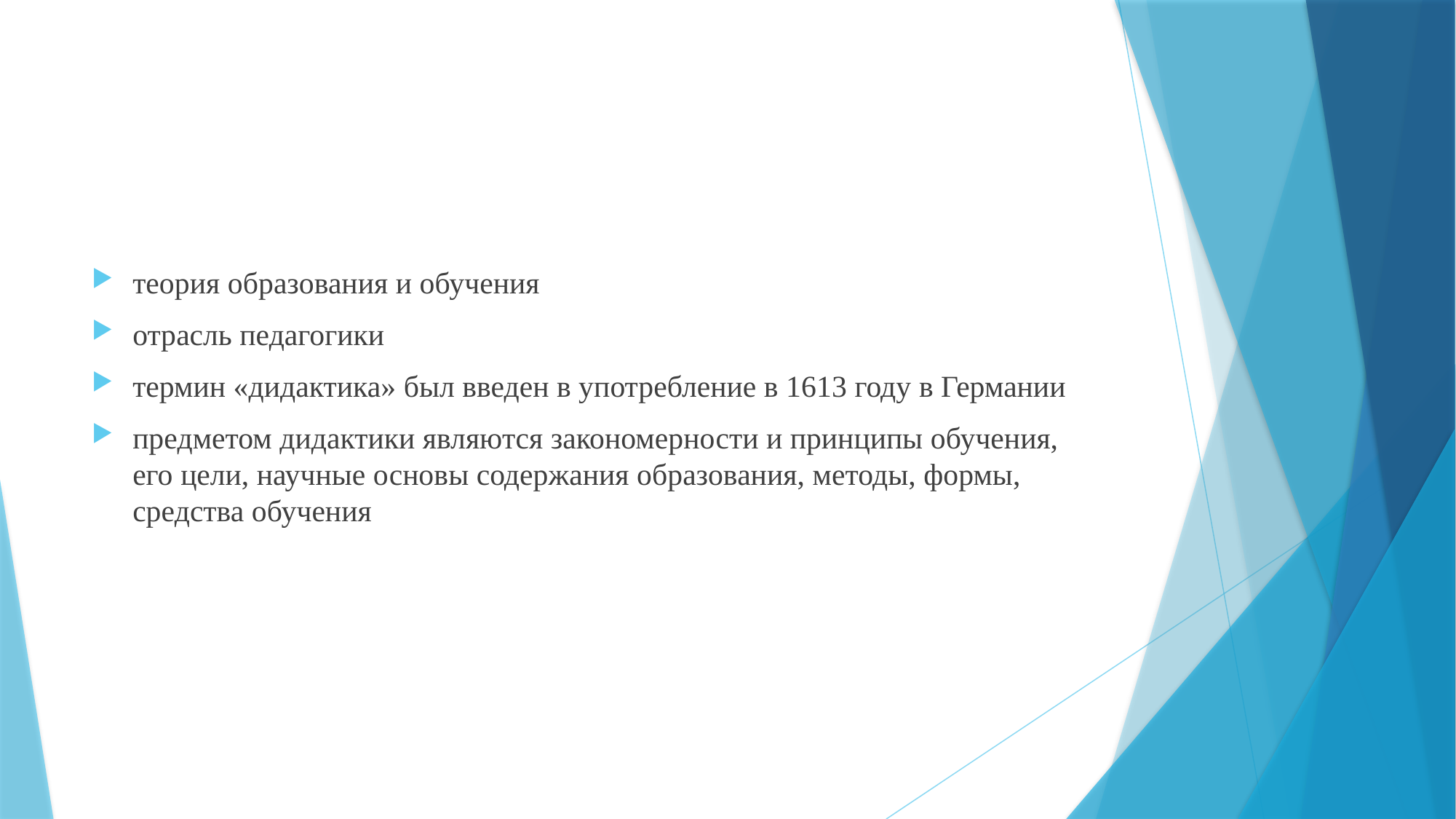

#
теория образования и обучения
отрасль педагогики
термин «дидактика» был введен в употребление в 1613 году в Германии
предметом дидактики являются закономерности и принципы обучения, его цели, научные основы содержания образования, методы, формы, средства обучения